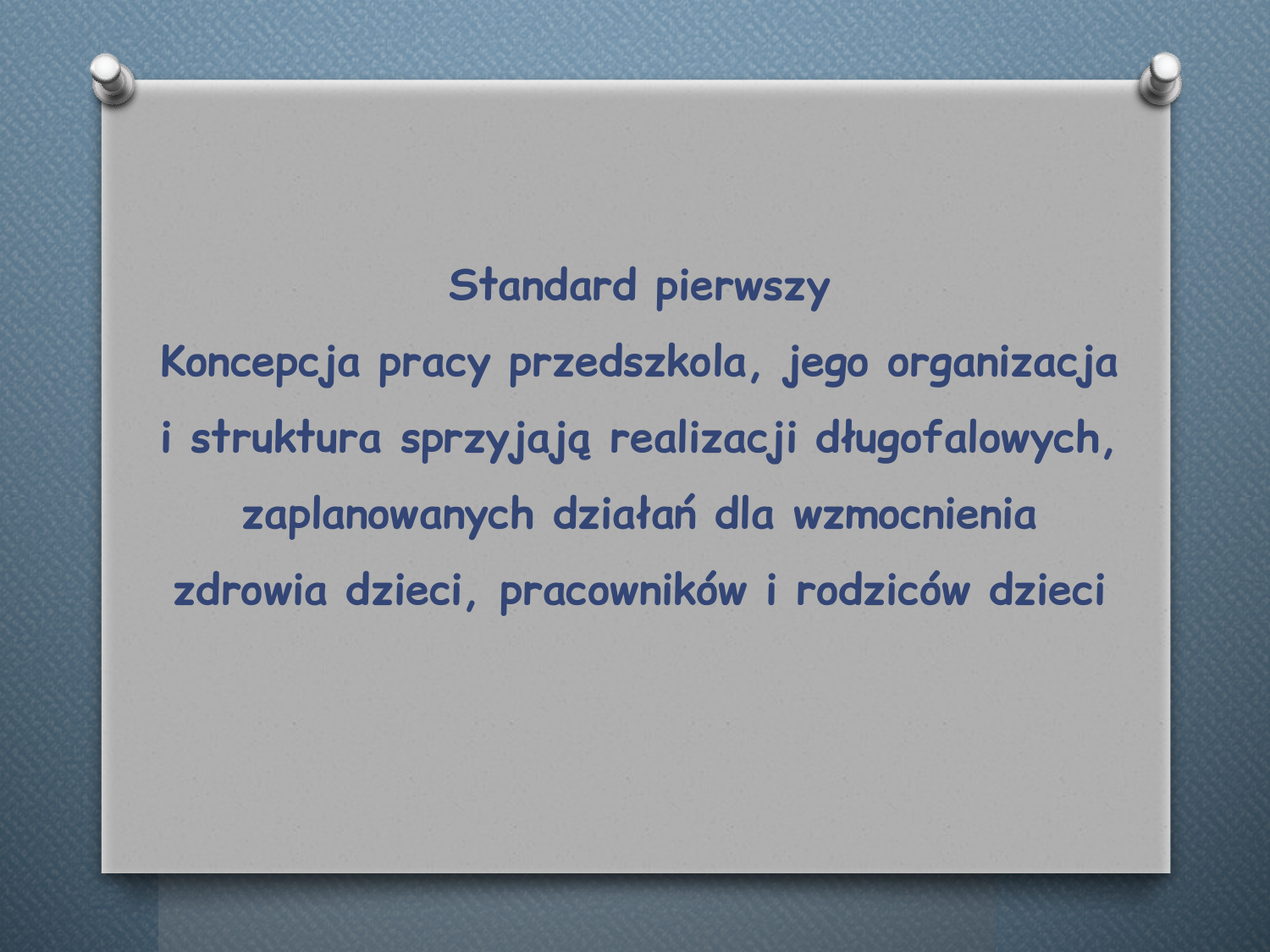

Standard pierwszy
Koncepcja pracy przedszkola, jego organizacja i struktura sprzyjają realizacji długofalowych, zaplanowanych działań dla wzmocnienia zdrowia dzieci, pracowników i rodziców dzieci